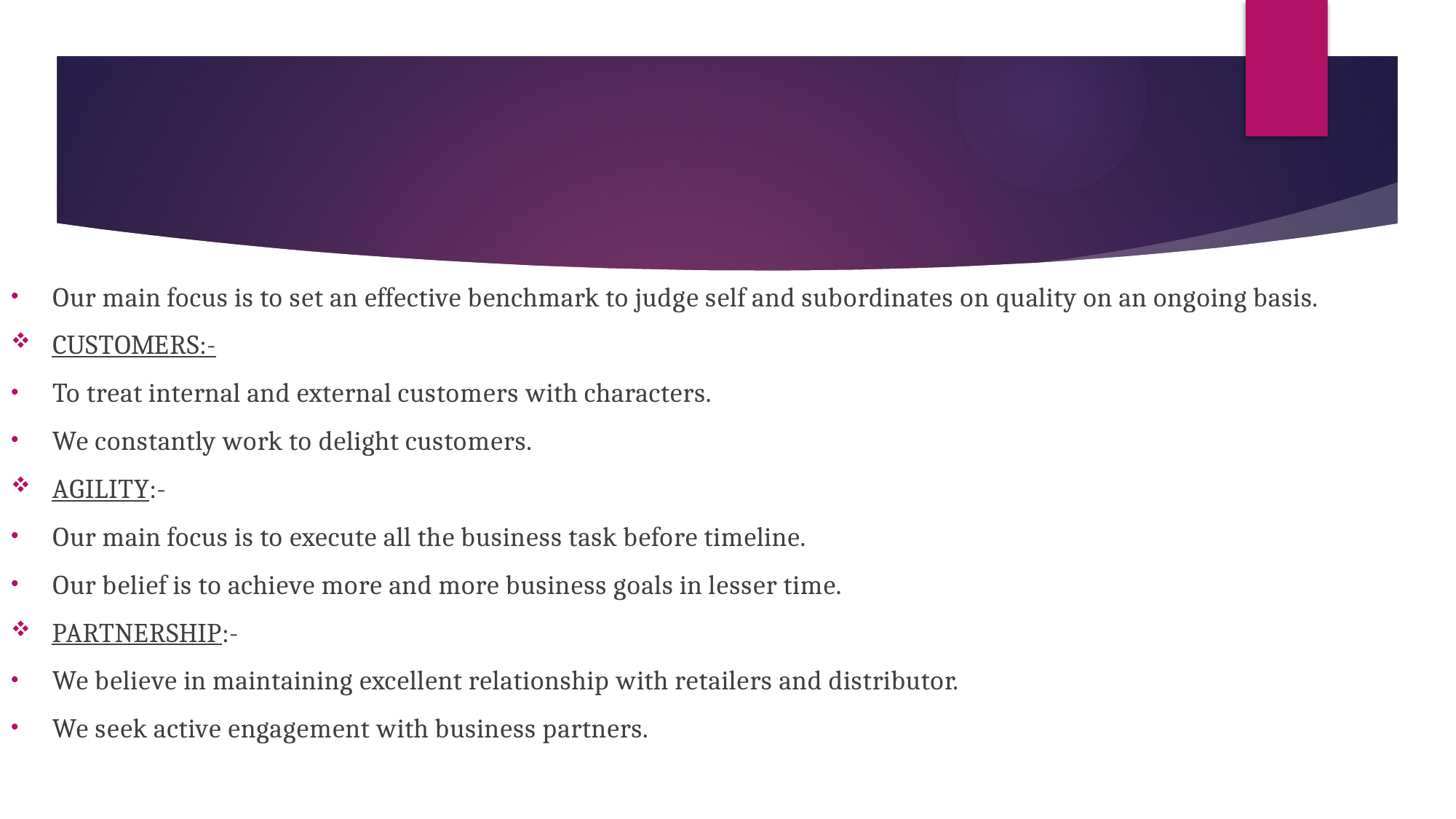

Our main focus is to set an effective benchmark to judge self and subordinates on quality on an ongoing basis.
CUSTOMERS:-
To treat internal and external customers with characters.
We constantly work to delight customers.
AGILITY:-
Our main focus is to execute all the business task before timeline.
Our belief is to achieve more and more business goals in lesser time.
PARTNERSHIP:-
We believe in maintaining excellent relationship with retailers and distributor.
We seek active engagement with business partners.